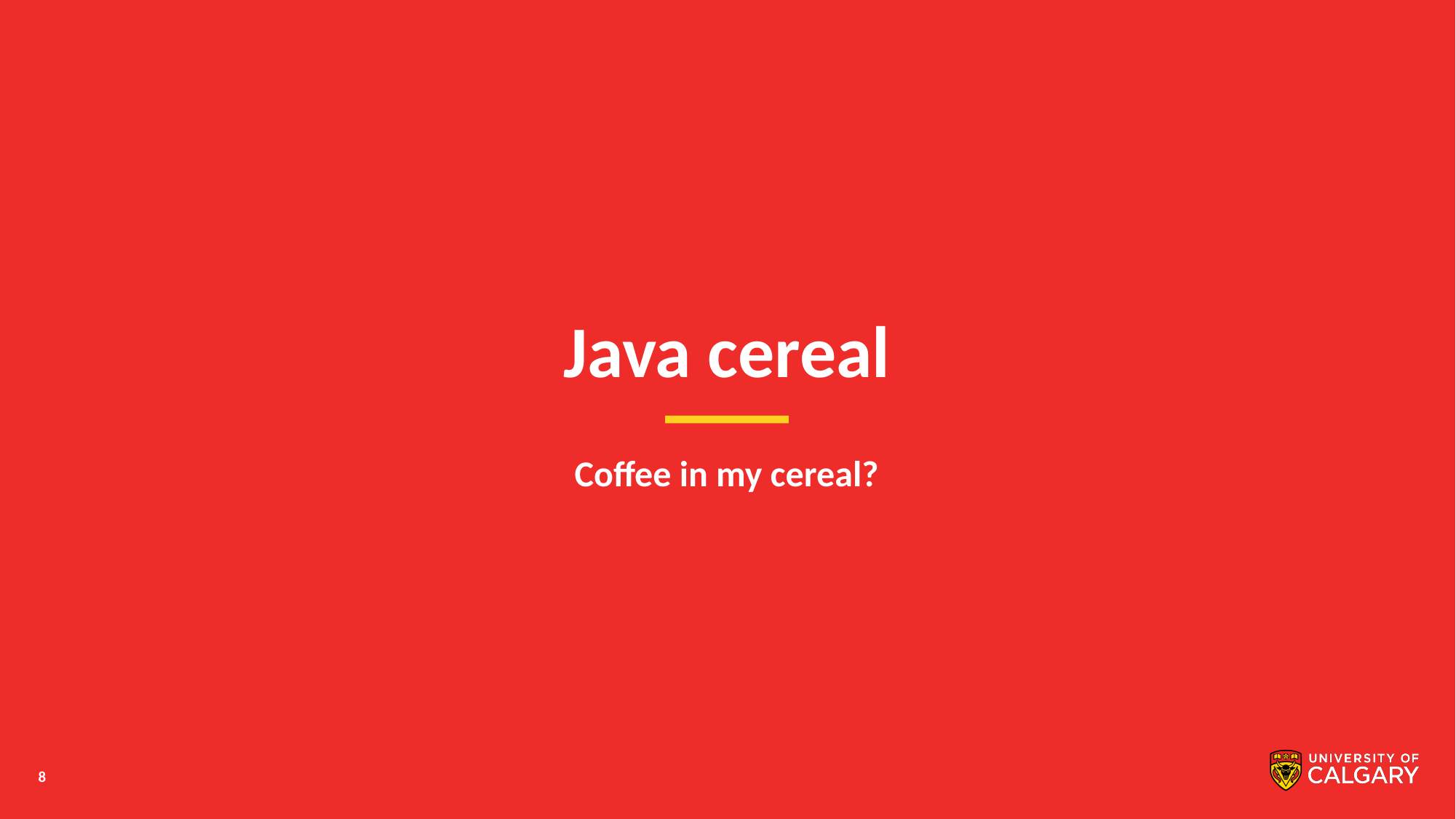

# Java cereal
Coffee in my cereal?